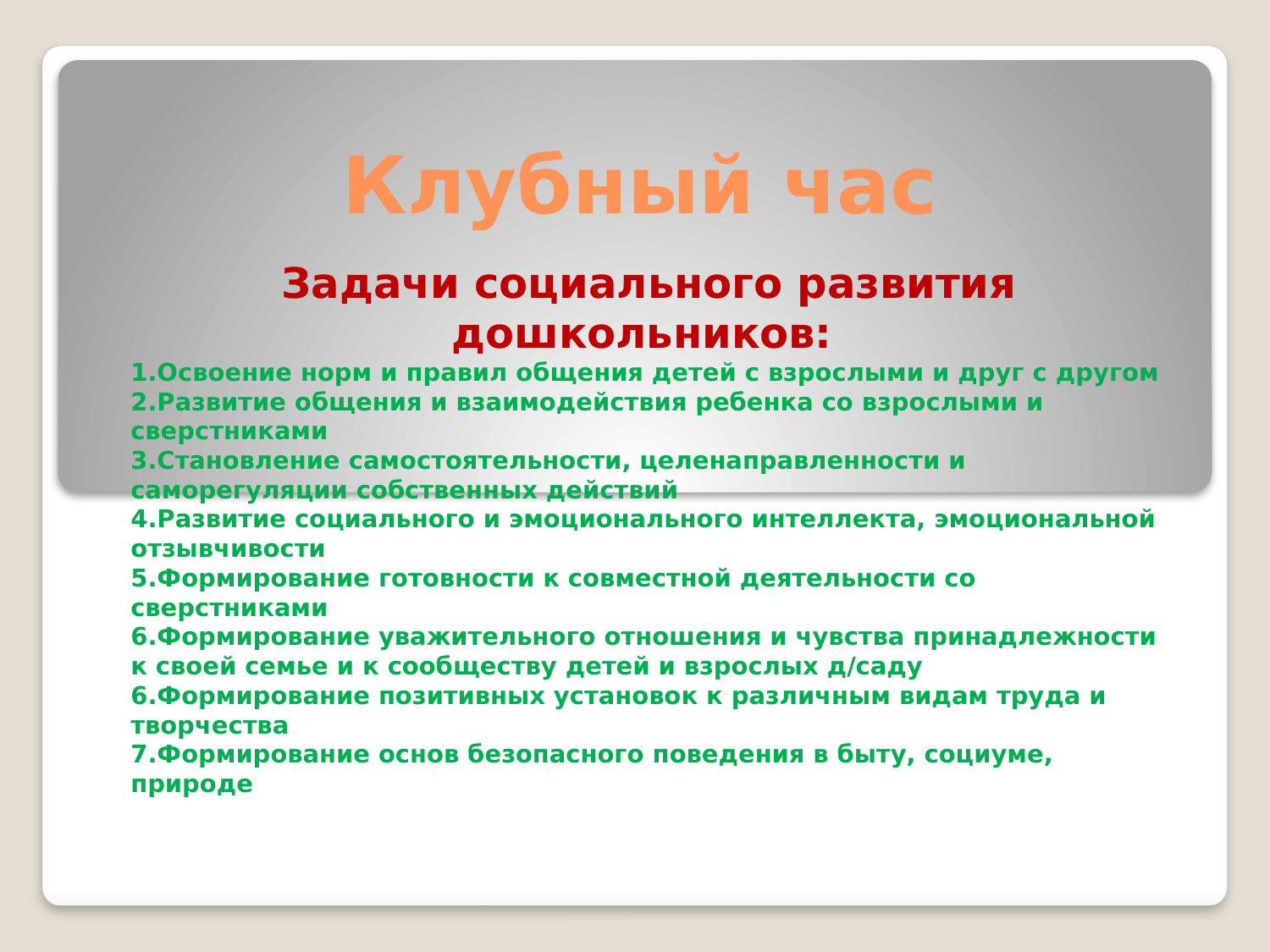

# Клубный час
Задачи социального развития дошкольников:
1.Освоение норм и правил общения детей с взрослыми и друг с другом
2.Развитие общения и взаимодействия ребенка со взрослыми и сверстниками
3.Становление самостоятельности, целенаправленности и саморегуляции собственных действий
4.Развитие социального и эмоционального интеллекта, эмоциональной отзывчивости
5.Формирование готовности к совместной деятельности со сверстниками
6.Формирование уважительного отношения и чувства принадлежности к своей семье и к сообществу детей и взрослых д/саду
6.Формирование позитивных установок к различным видам труда и творчества
7.Формирование основ безопасного поведения в быту, социуме, природе